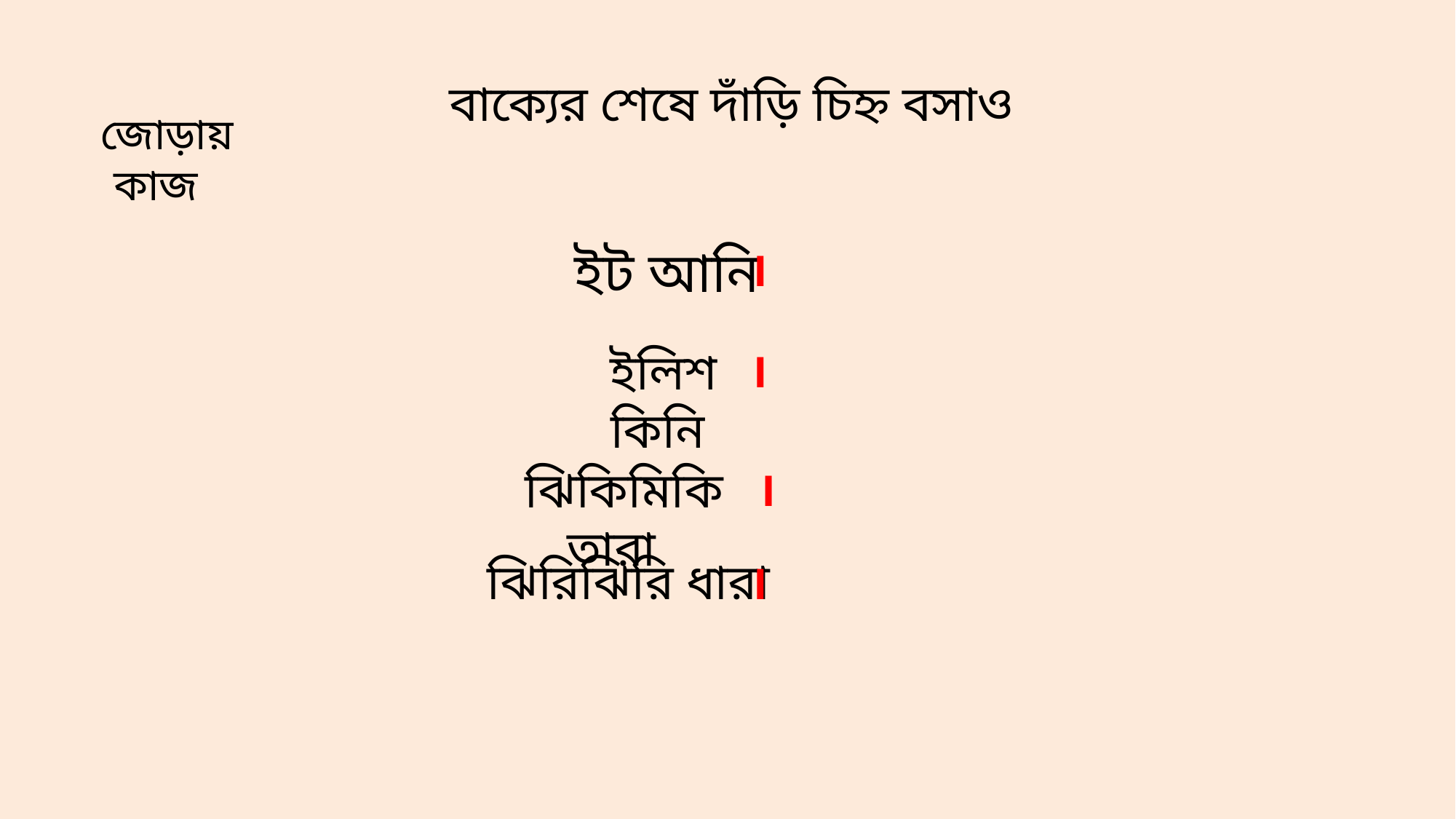

বাক্যের শেষে দাঁড়ি চিহ্ন বসাও
জোড়ায় কাজ
ইট আনি
।
।
ইলিশ কিনি
।
ঝিকিমিকি তারা
ঝিরিঝিরি ধারা
।